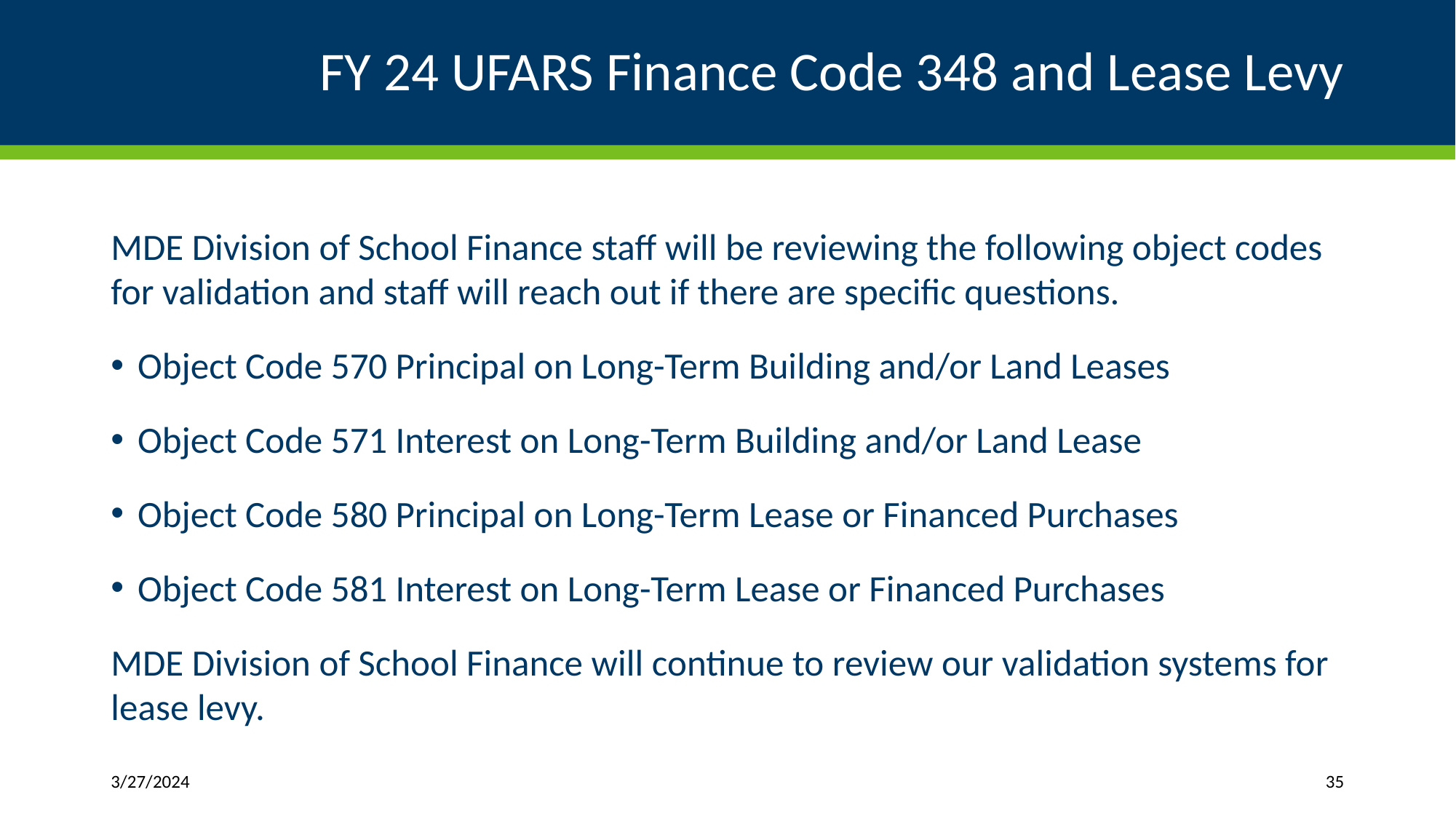

# FY 24 UFARS Finance Code 348 and Lease Levy
MDE Division of School Finance staff will be reviewing the following object codes for validation and staff will reach out if there are specific questions.
Object Code 570 Principal on Long-Term Building and/or Land Leases
Object Code 571 Interest on Long-Term Building and/or Land Lease
Object Code 580 Principal on Long-Term Lease or Financed Purchases
Object Code 581 Interest on Long-Term Lease or Financed Purchases
MDE Division of School Finance will continue to review our validation systems for lease levy.

3/27/2024

35